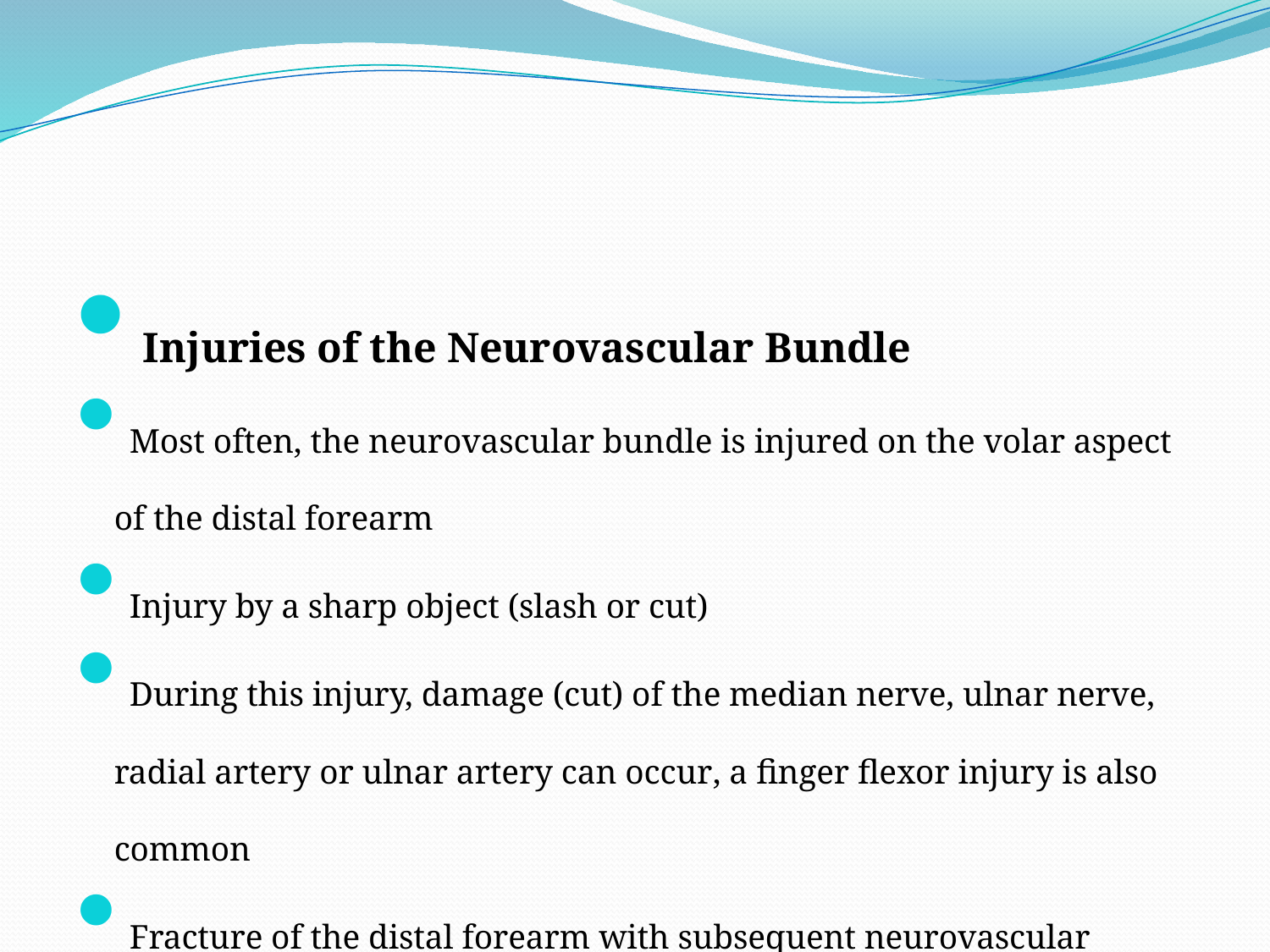

#
Injuries of the Neurovascular Bundle
Most often, the neurovascular bundle is injured on the volar aspect of the distal forearm
Injury by a sharp object (slash or cut)
During this injury, damage (cut) of the median nerve, ulnar nerve, radial artery or ulnar artery can occur, a finger flexor injury is also common
Fracture of the distal forearm with subsequent neurovascular bundle compression by a fragment or edema can be another cause of damage